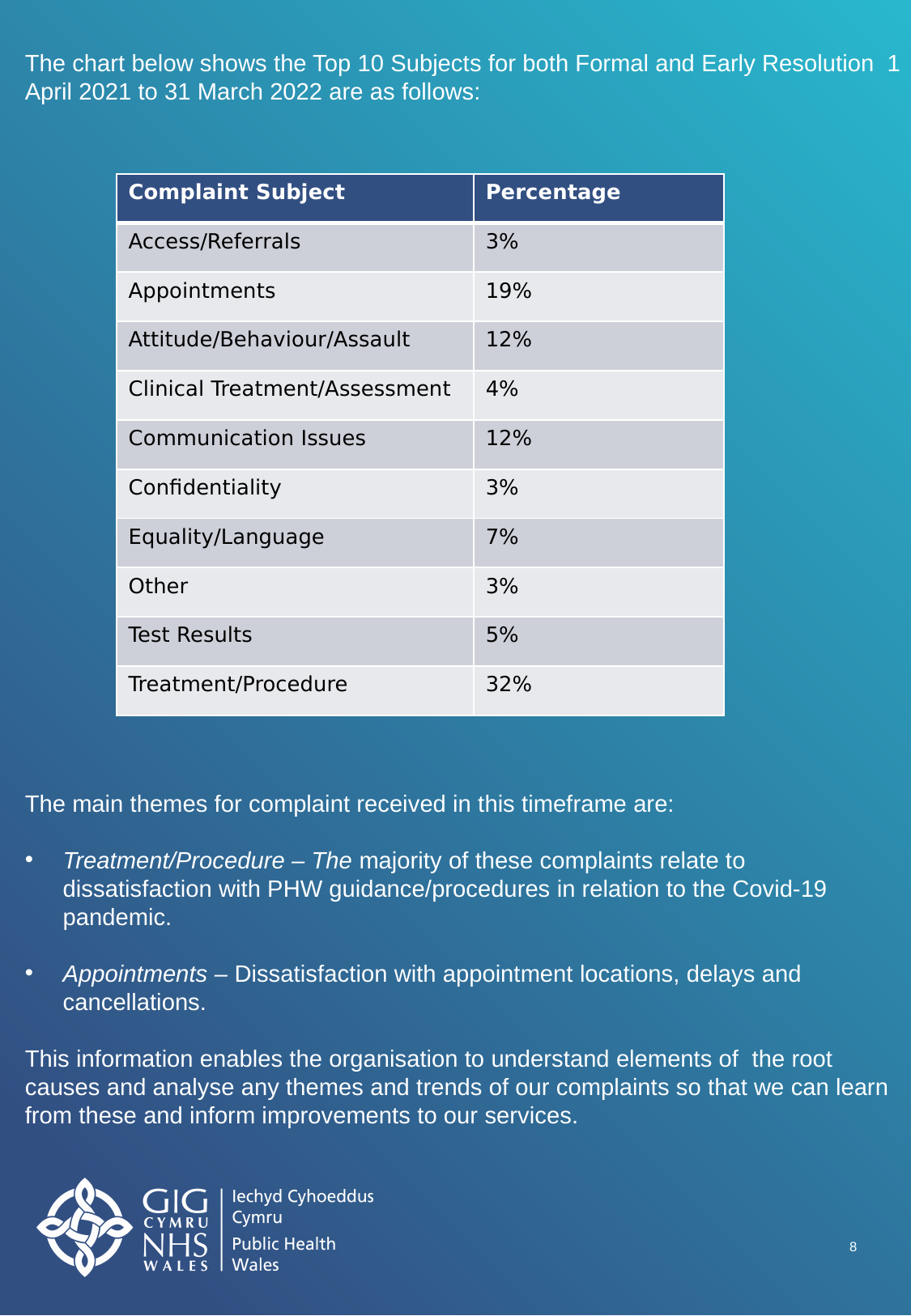

The chart below shows the Top 10 Subjects for both Formal and Early Resolution  1 April 2021 to 31 March 2022 are as follows:
| Complaint Subject | Percentage |
| --- | --- |
| Access/Referrals | 3% |
| Appointments | 19% |
| Attitude/Behaviour/Assault | 12% |
| Clinical Treatment/Assessment | 4% |
| Communication Issues | 12% |
| Confidentiality | 3% |
| Equality/Language | 7% |
| Other | 3% |
| Test Results | 5% |
| Treatment/Procedure | 32% |
The main themes for complaint received in this timeframe are:

Treatment/Procedure – The majority of these complaints relate to dissatisfaction with PHW guidance/procedures in relation to the Covid-19 pandemic.

Appointments – Dissatisfaction with appointment locations, delays and cancellations.

This information enables the organisation to understand elements of  the root causes and analyse any themes and trends of our complaints so that we can learn from these and inform improvements to our services.
8